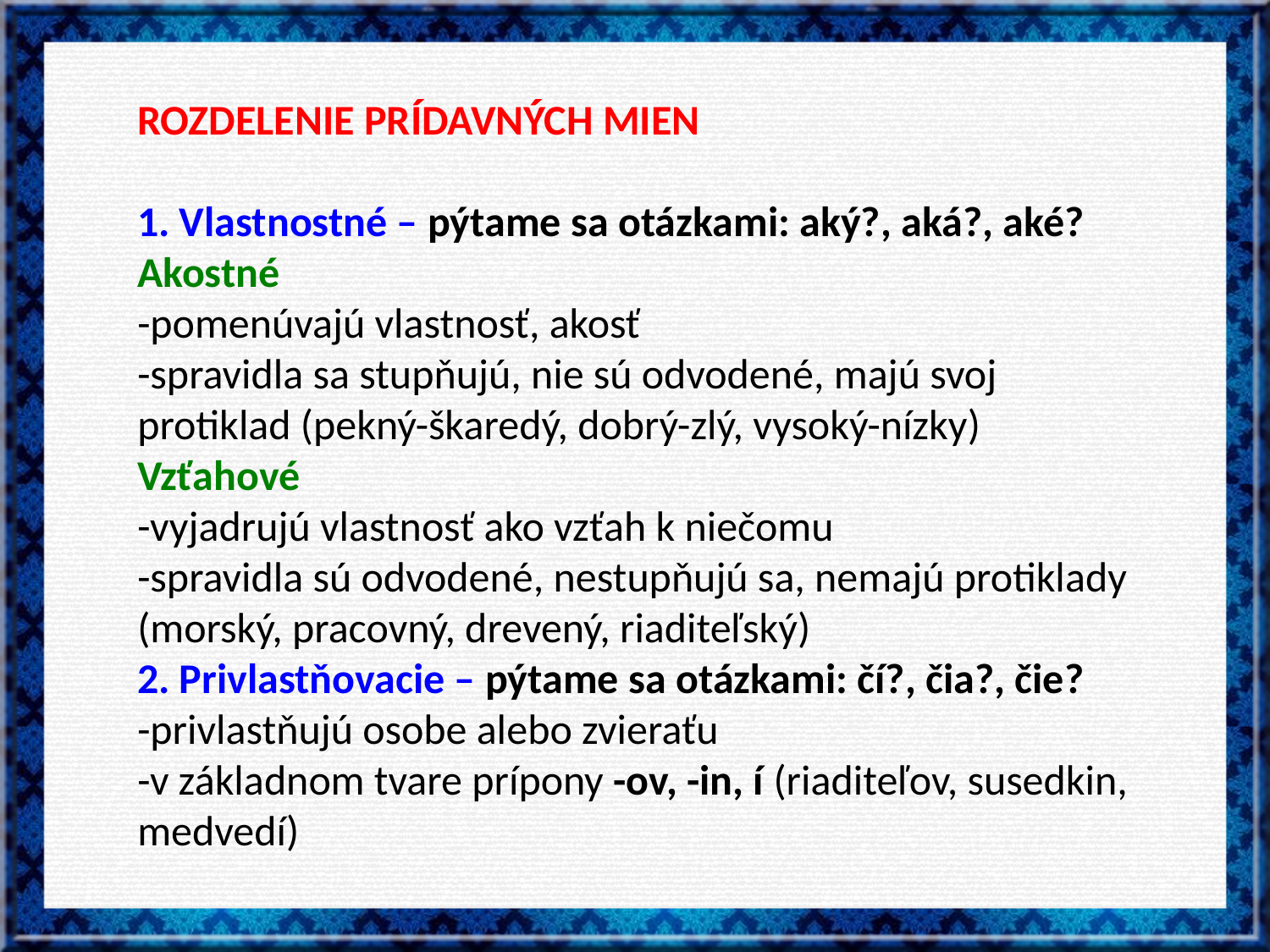

ROZDELENIE PRÍDAVNÝCH MIEN

1. Vlastnostné – pýtame sa otázkami: aký?, aká?, aké?
Akostné
-pomenúvajú vlastnosť, akosť
-spravidla sa stupňujú, nie sú odvodené, majú svoj protiklad (pekný-škaredý, dobrý-zlý, vysoký-nízky)
Vzťahové
-vyjadrujú vlastnosť ako vzťah k niečomu
-spravidla sú odvodené, nestupňujú sa, nemajú protiklady (morský, pracovný, drevený, riaditeľský)
2. Privlastňovacie – pýtame sa otázkami: čí?, čia?, čie?
-privlastňujú osobe alebo zvieraťu
-v základnom tvare prípony -ov, -in, í (riaditeľov, susedkin, medvedí)